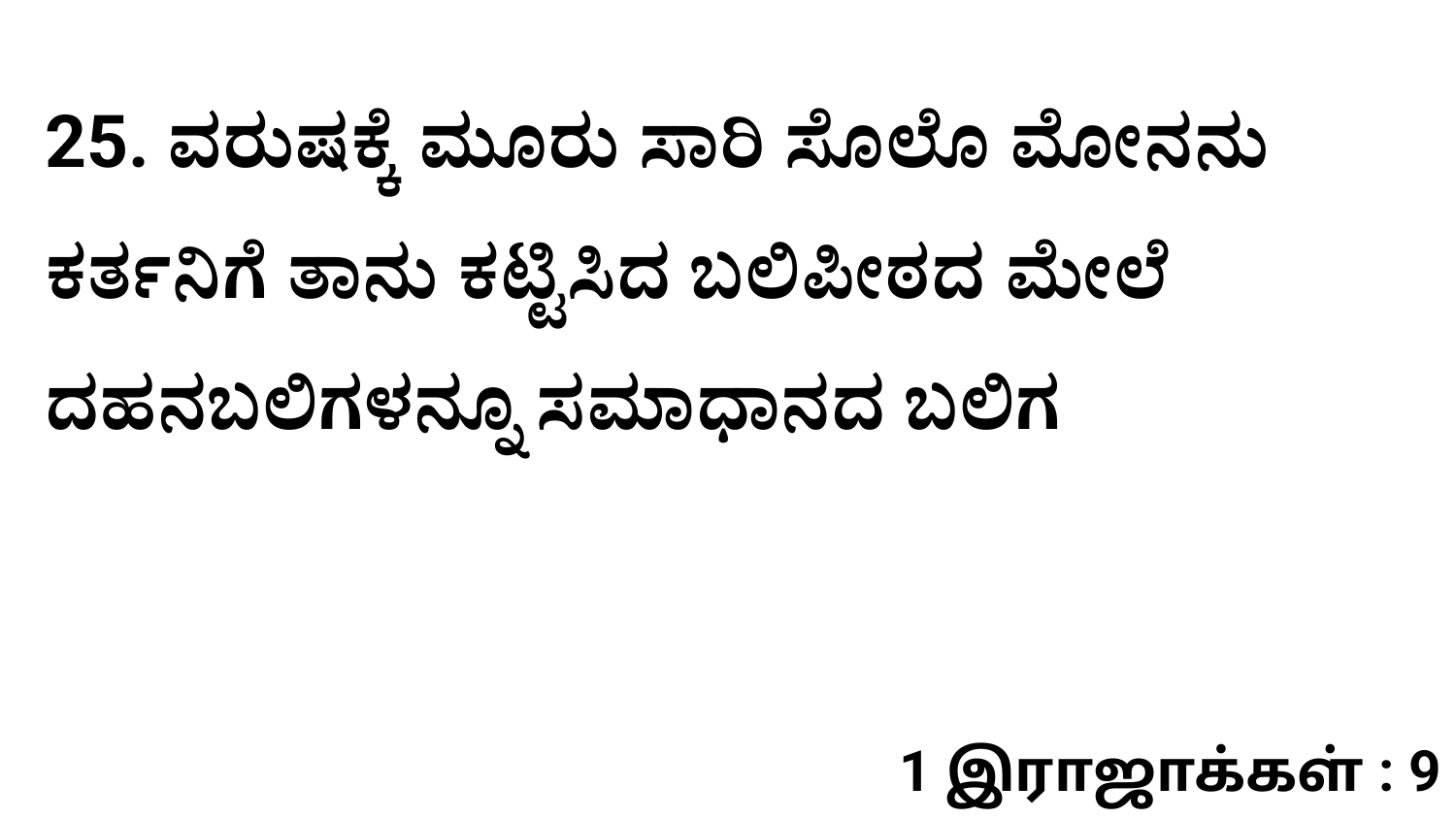

25. ವರುಷಕ್ಕೆ ಮೂರು ಸಾರಿ ಸೊಲೊ ಮೋನನು ಕರ್ತನಿಗೆ ತಾನು ಕಟ್ಟಿಸಿದ ಬಲಿಪೀಠದ ಮೇಲೆ ದಹನಬಲಿಗಳನ್ನೂ ಸಮಾಧಾನದ ಬಲಿಗ
1 இராஜாக்கள் : 9